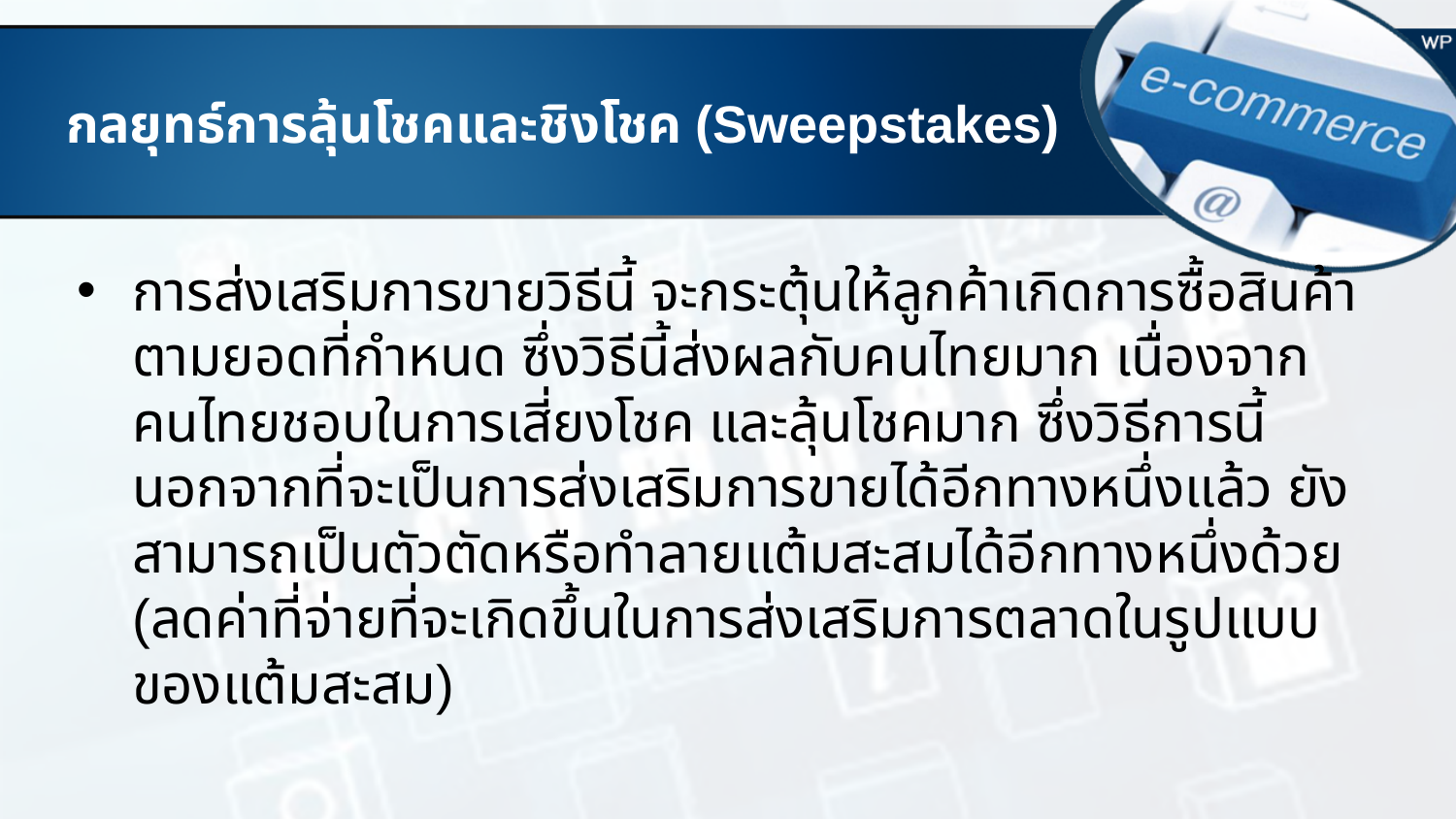

# กลยุทธ์การลุ้นโชคและชิงโชค (Sweepstakes)
การส่งเสริมการขายวิธีนี้ จะกระตุ้นให้ลูกค้าเกิดการซื้อสินค้าตามยอดที่กำหนด ซึ่งวิธีนี้ส่งผลกับคนไทยมาก เนื่องจากคนไทยชอบในการเสี่ยงโชค และลุ้นโชคมาก ซึ่งวิธีการนี้นอกจากที่จะเป็นการส่งเสริมการขายได้อีกทางหนึ่งแล้ว ยังสามารถเป็นตัวตัดหรือทำลายแต้มสะสมได้อีกทางหนึ่งด้วย (ลดค่าที่จ่ายที่จะเกิดขึ้นในการส่งเสริมการตลาดในรูปแบบของแต้มสะสม)